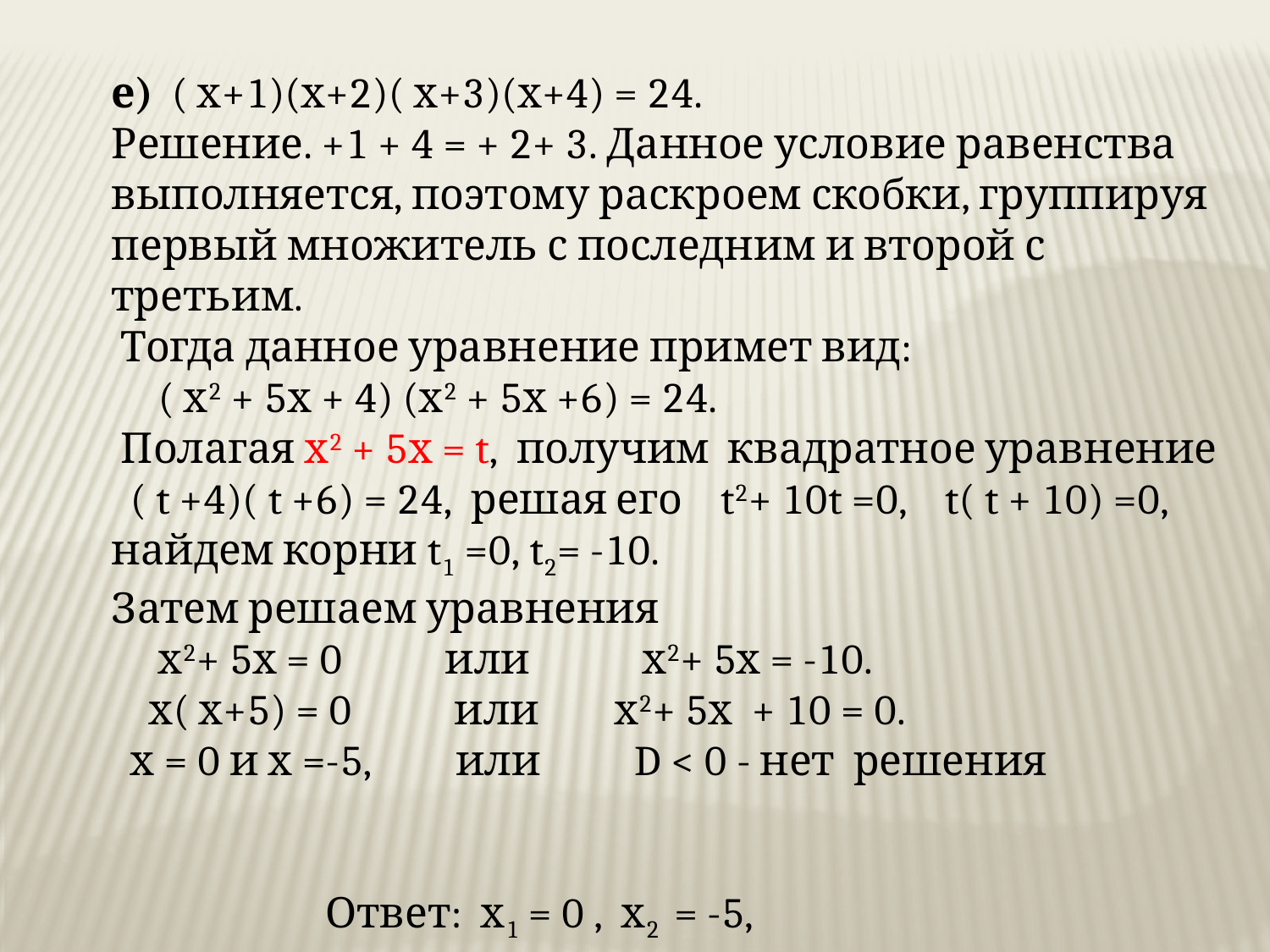

е)  ( х+1)(х+2)( х+3)(х+4) = 24.
Решение. +1 + 4 = + 2+ 3. Данное условие равенства выполняется, поэтому раскроем скобки, группируя первый множитель с последним и второй с третьим.
 Тогда данное уравнение примет вид:
     ( х2 + 5х + 4) (х2 + 5х +6) = 24.
 Полагая х2 + 5х = t,  получим  квадратное уравнение
  ( t +4)( t +6) = 24,  решая его    t2+ 10t =0,    t( t + 10) =0, найдем корни t1 =0, t2= -10.
Затем решаем уравнения
     х2+ 5х = 0           или            х2+ 5х = -10.
    х( х+5) = 0           или        х2+ 5х  + 10 = 0.
  х = 0 и х =-5,         или          D < 0 - нет  решения

                       Ответ:  х1 = 0 ,  х2  = -5,